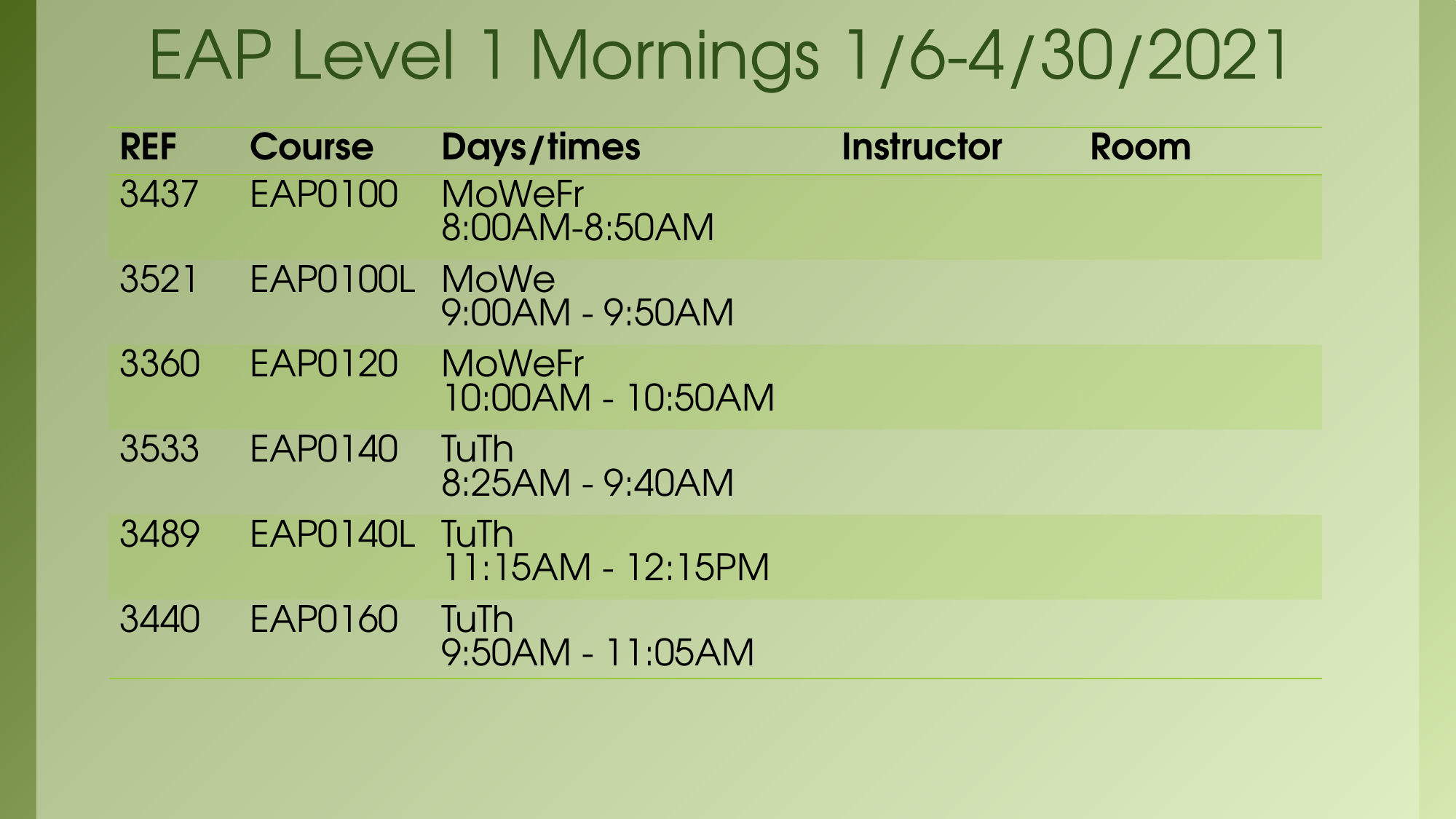

# EAP Level 1 Mornings 1/6-4/30/2021
| REF | Course | Days/times | Instructor | Room |
| --- | --- | --- | --- | --- |
| 3437 | EAP0100 | MoWeFr 8:00AM-8:50AM |  |  |
| 3521 | EAP0100L | MoWe 9:00AM - 9:50AM |  |  |
| 3360 | EAP0120 | MoWeFr 10:00AM - 10:50AM |  |  |
| 3533 | EAP0140 | TuTh 8:25AM - 9:40AM |  |  |
| 3489 | EAP0140L | TuTh 11:15AM - 12:15PM |  |  |
| 3440 | EAP0160 | TuTh 9:50AM - 11:05AM |  |  |